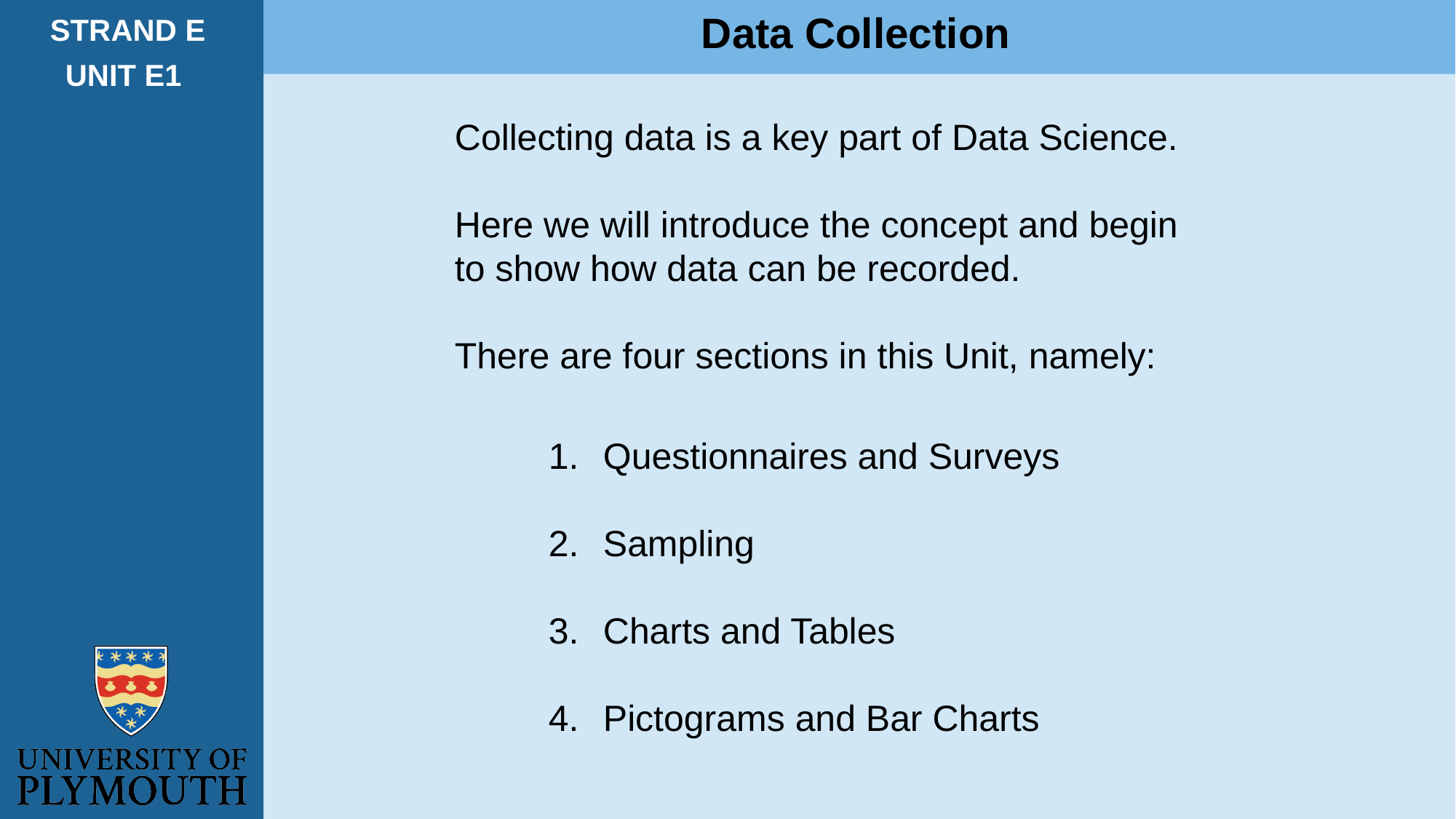

Data Collection
STRAND E
UNIT E1
Collecting data is a key part of Data Science.

Here we will introduce the concept and begin to show how data can be recorded.

There are four sections in this Unit, namely:
Questionnaires and Surveys

Sampling

Charts and Tables

Pictograms and Bar Charts